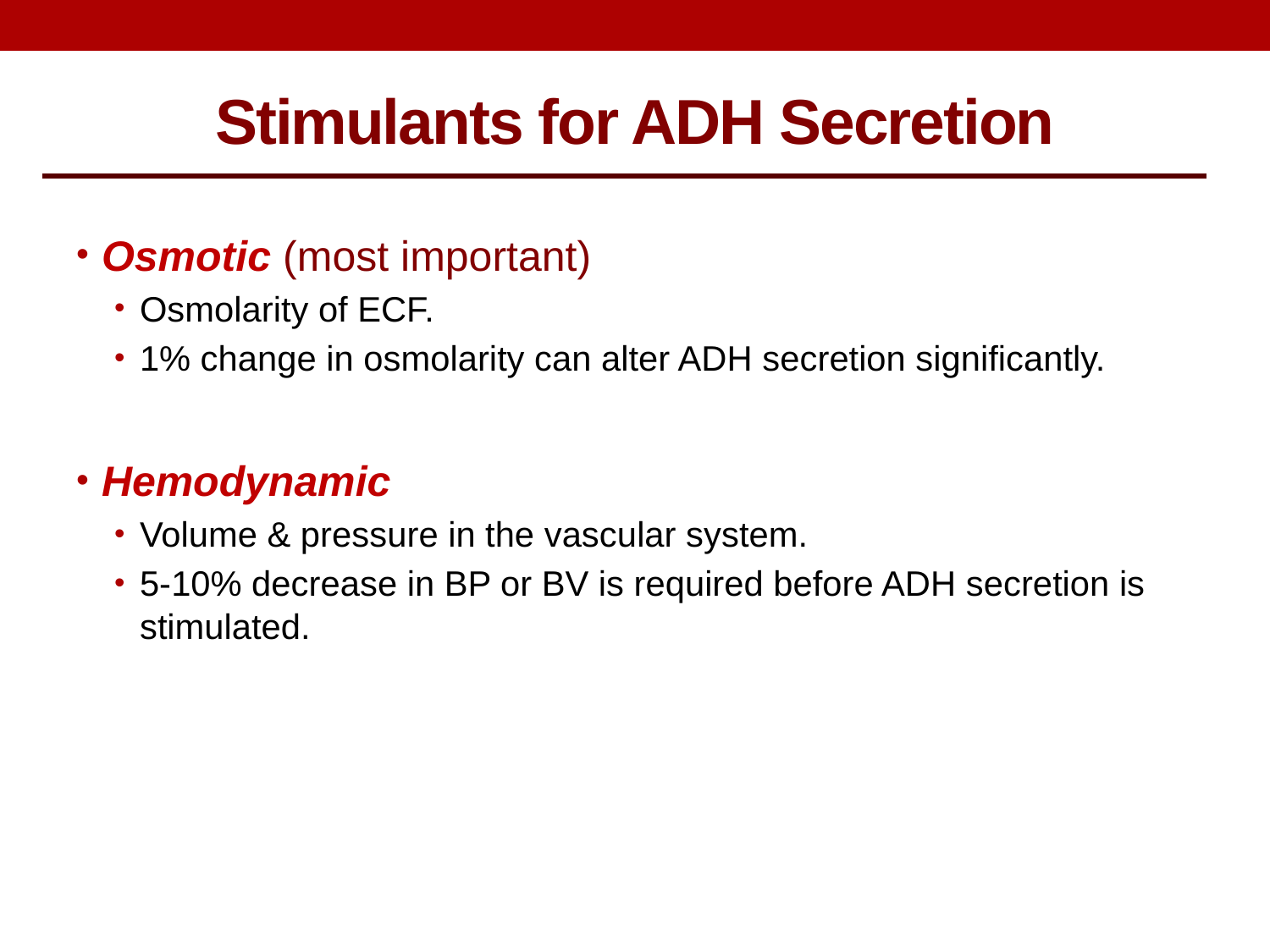

Stimulants for ADH Secretion
Osmotic (most important)
Osmolarity of ECF.
1% change in osmolarity can alter ADH secretion significantly.

Hemodynamic
Volume & pressure in the vascular system.
5-10% decrease in BP or BV is required before ADH secretion is stimulated.